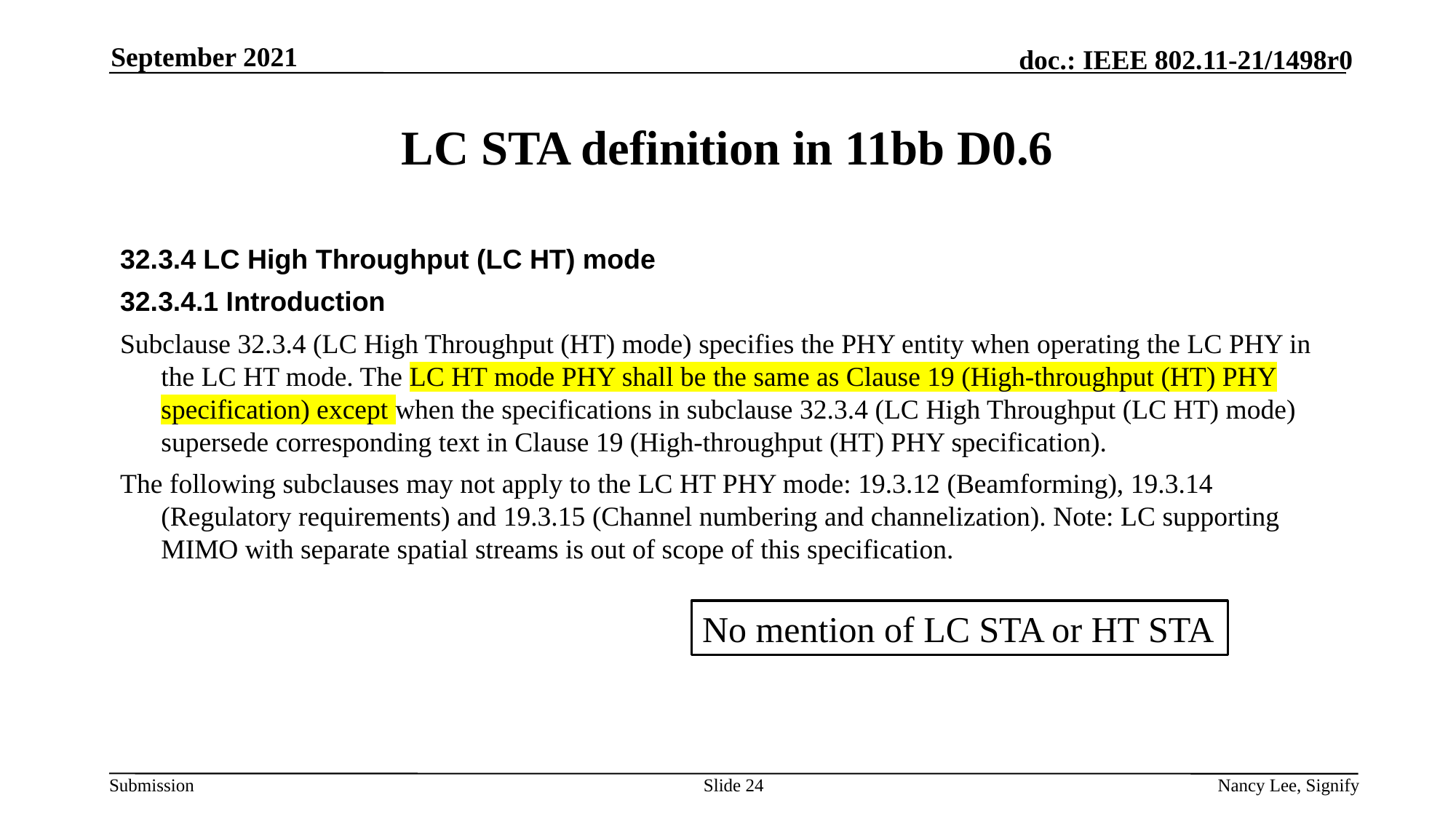

September 2021
# LC STA definition in 11bb D0.6
32.3.4 LC High Throughput (LC HT) mode
32.3.4.1 Introduction
Subclause 32.3.4 (LC High Throughput (HT) mode) specifies the PHY entity when operating the LC PHY in the LC HT mode. The LC HT mode PHY shall be the same as Clause 19 (High-throughput (HT) PHY specification) except when the specifications in subclause 32.3.4 (LC High Throughput (LC HT) mode) supersede corresponding text in Clause 19 (High-throughput (HT) PHY specification).
The following subclauses may not apply to the LC HT PHY mode: 19.3.12 (Beamforming), 19.3.14 (Regulatory requirements) and 19.3.15 (Channel numbering and channelization). Note: LC supporting MIMO with separate spatial streams is out of scope of this specification.
No mention of LC STA or HT STA
Slide 24
Nancy Lee, Signify